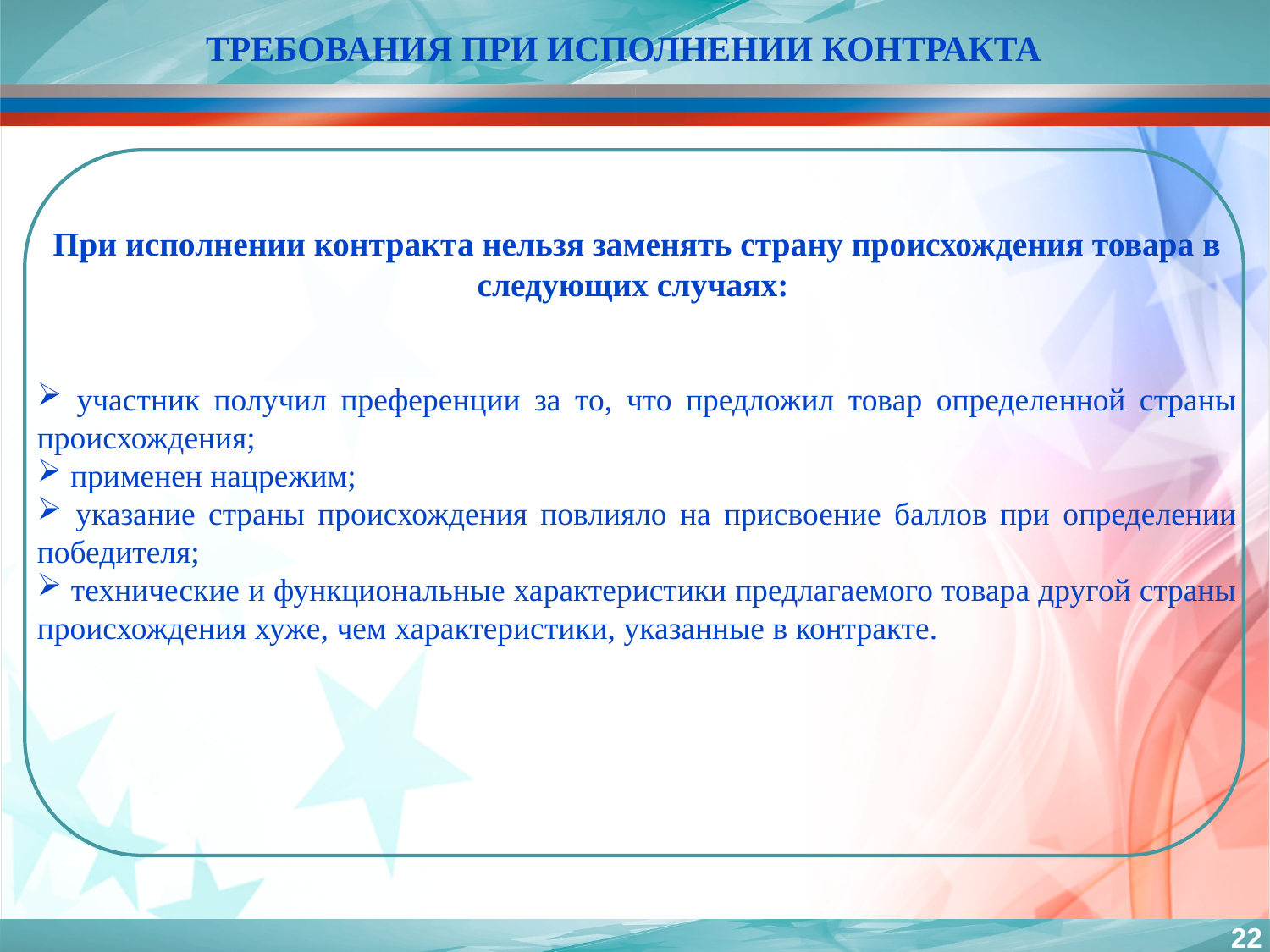

ТРЕБОВАНИЯ ПРИ ИСПОЛНЕНИИ КОНТРАКТА

При исполнении контракта нельзя заменять страну происхождения товара в следующих случаях:

 участник получил преференции за то, что предложил товар определенной страны происхождения;
 применен нацрежим;
 указание страны происхождения повлияло на присвоение баллов при определении победителя;
 технические и функциональные характеристики предлагаемого товара другой страны происхождения хуже, чем характеристики, указанные в контракте.
22